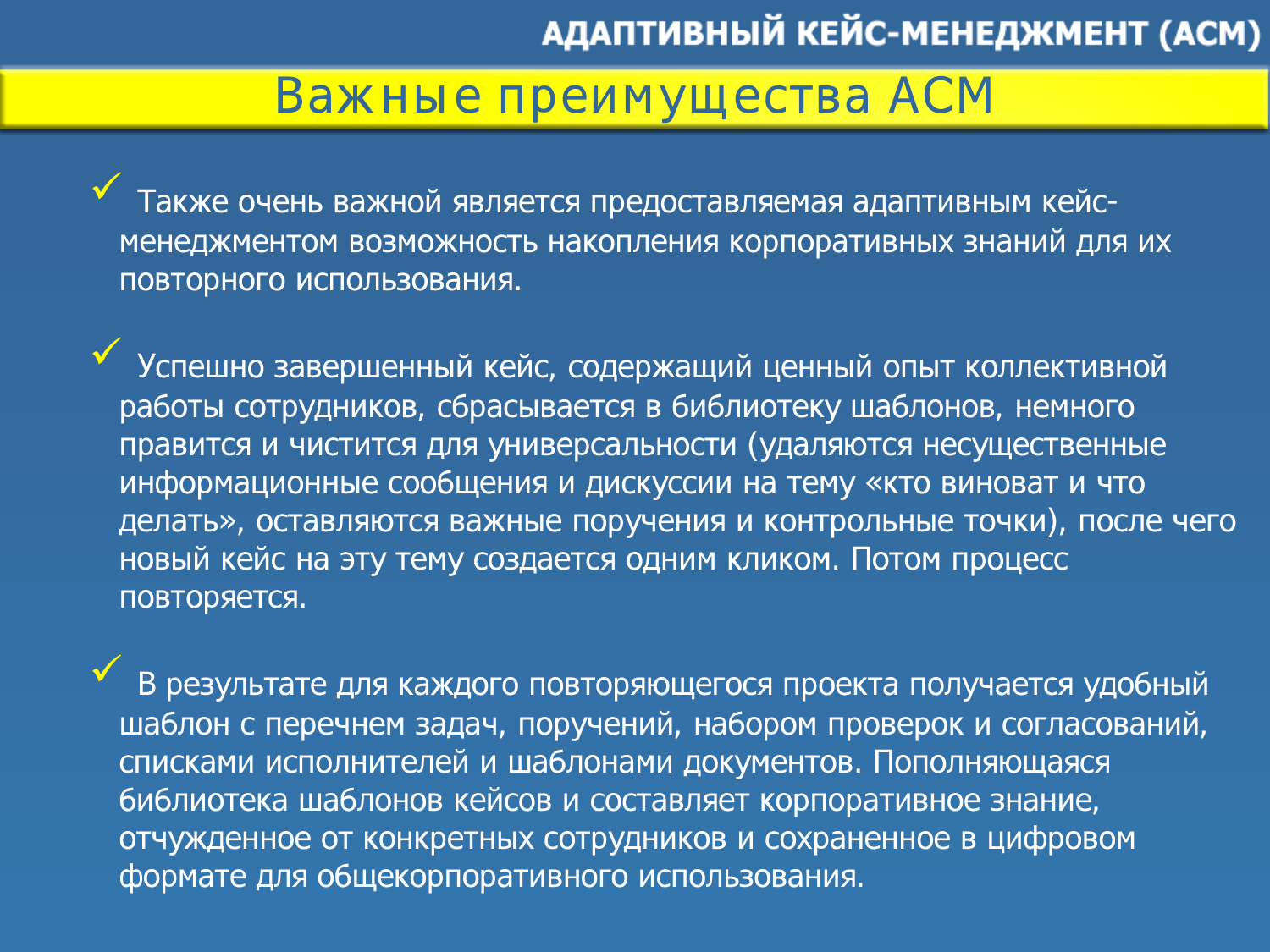

Важные преимущества ACM

 Также очень важной является предоставляемая адаптивным кейс-менеджментом возможность накопления корпоративных знаний для их повторного использования.
 Успешно завершенный кейс, содержащий ценный опыт коллективной работы сотрудников, сбрасывается в библиотеку шаблонов, немного правится и чистится для универсальности (удаляются несущественные информационные сообщения и дискуссии на тему «кто виноват и что делать», оставляются важные поручения и контрольные точки), после чего новый кейс на эту тему создается одним кликом. Потом процесс повторяется.
 В результате для каждого повторяющегося проекта получается удобный шаблон с перечнем задач, поручений, набором проверок и согласований, списками исполнителей и шаблонами документов. Пополняющаяся библиотека шаблонов кейсов и составляет корпоративное знание, отчужденное от конкретных сотрудников и сохраненное в цифровом формате для общекорпоративного использования.